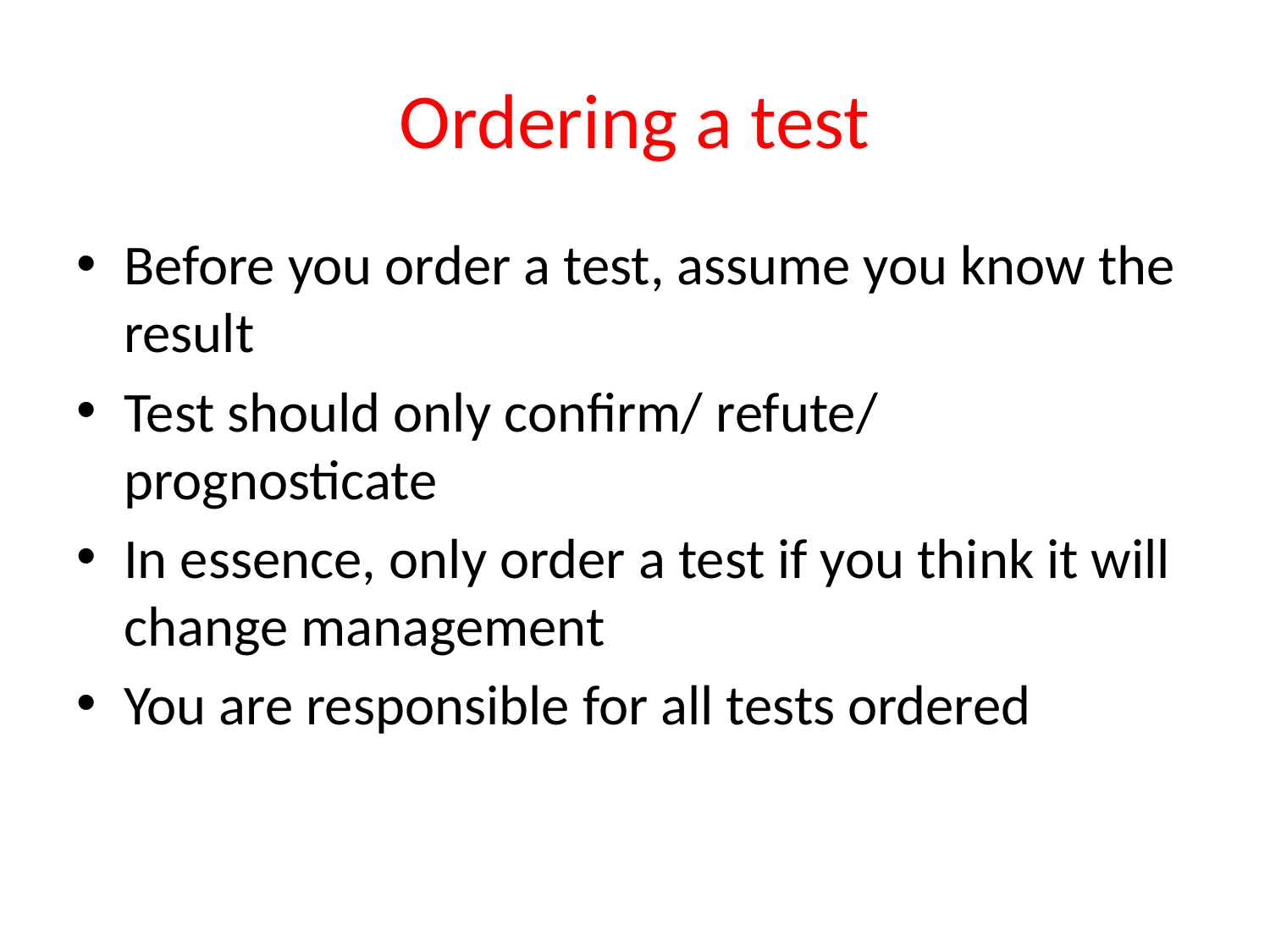

# Ordering a test
Before you order a test, assume you know the result
Test should only confirm/ refute/ prognosticate
In essence, only order a test if you think it will change management
You are responsible for all tests ordered